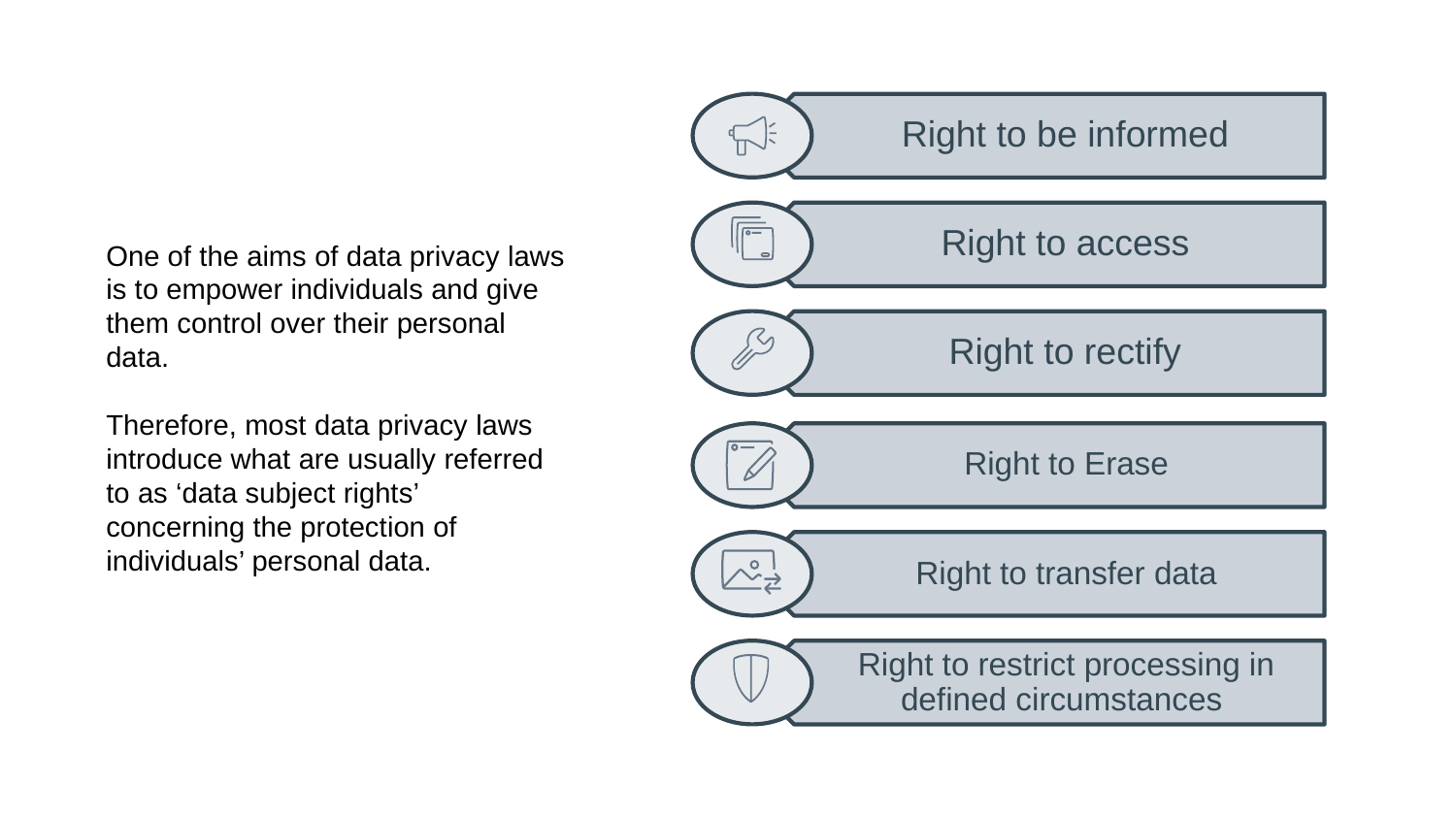

Right to be informed

Right to access

Right to rectify

​​One of the aims of data privacy laws is to empower individuals and give them control over their personal data.

Therefore, most data privacy laws introduce what are usually referred to as ‘data subject rights’ concerning the protection of individuals’ personal data.

Right to Erase

Right to transfer data

Right to restrict processing in defined circumstances